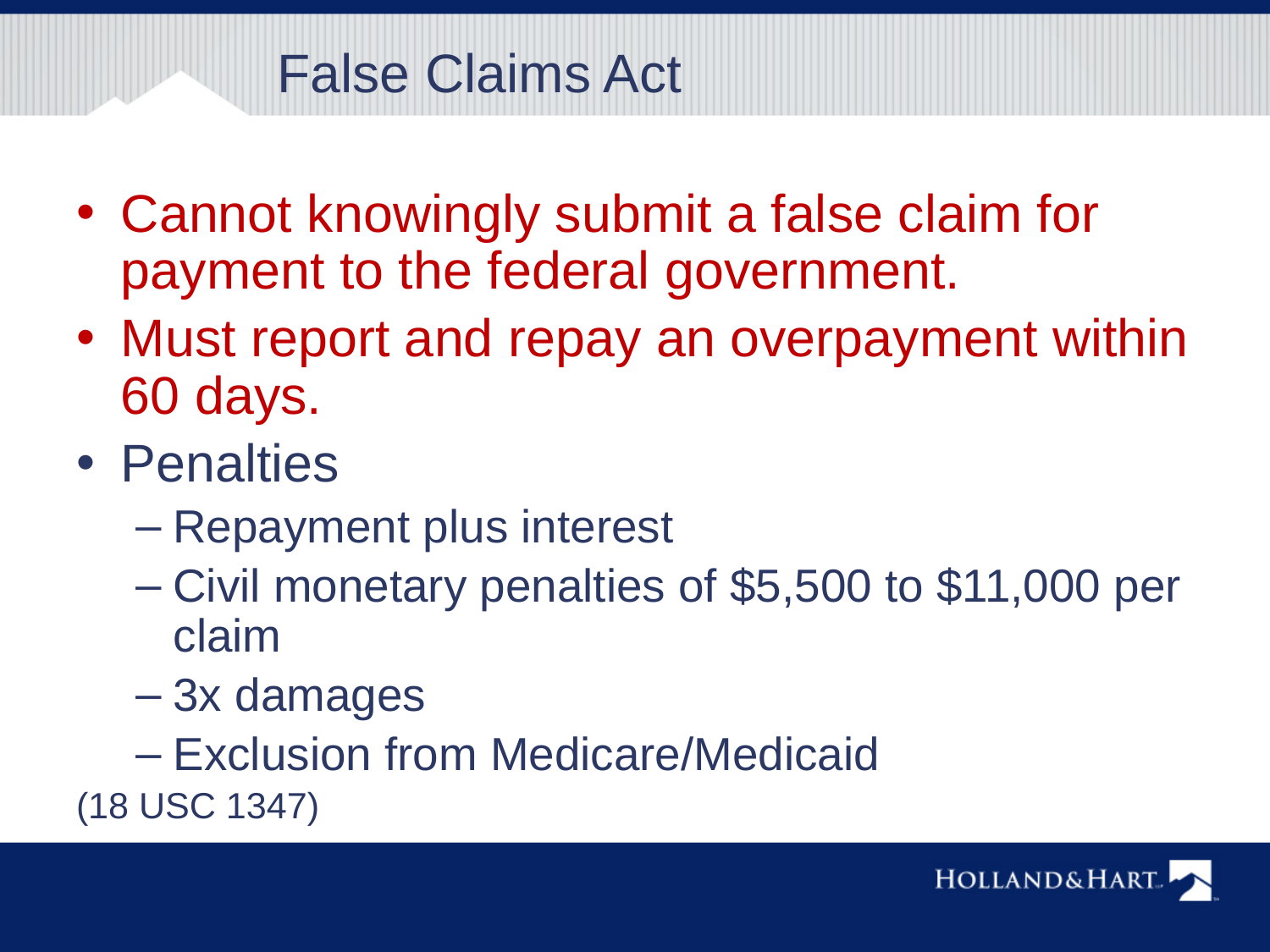

# False Claims Act
Cannot knowingly submit a false claim for payment to the federal government.
Must report and repay an overpayment within 60 days.
Penalties
Repayment plus interest
Civil monetary penalties of $5,500 to $11,000 per claim
3x damages
Exclusion from Medicare/Medicaid
(18 USC 1347)